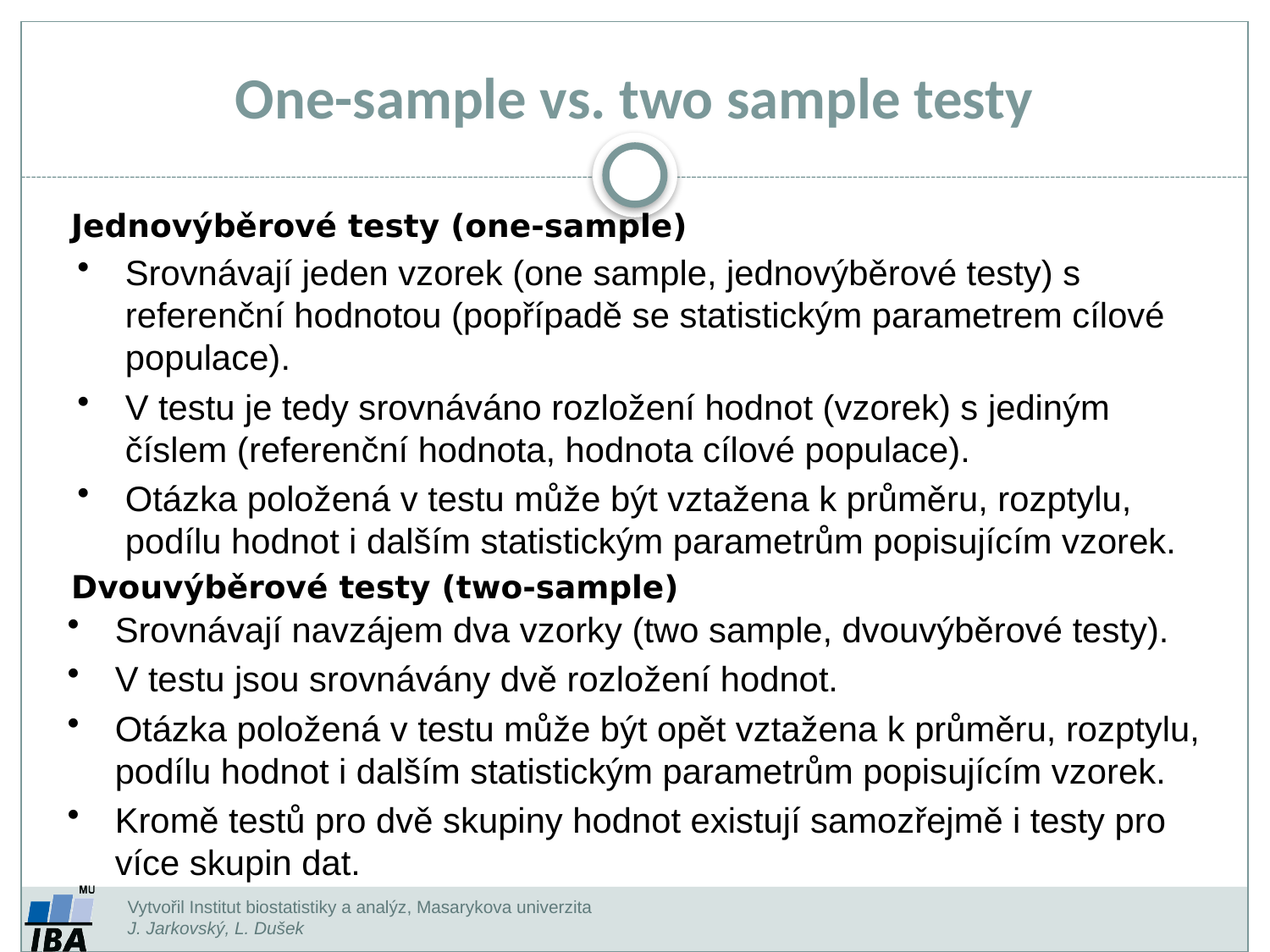

One-sample vs. two sample testy
Jednovýběrové testy (one-sample)
Srovnávají jeden vzorek (one sample, jednovýběrové testy) s referenční hodnotou (popřípadě se statistickým parametrem cílové populace).
V testu je tedy srovnáváno rozložení hodnot (vzorek) s jediným číslem (referenční hodnota, hodnota cílové populace).
Otázka položená v testu může být vztažena k průměru, rozptylu, podílu hodnot i dalším statistickým parametrům popisujícím vzorek.
Dvouvýběrové testy (two-sample)
Srovnávají navzájem dva vzorky (two sample, dvouvýběrové testy).
V testu jsou srovnávány dvě rozložení hodnot.
Otázka položená v testu může být opět vztažena k průměru, rozptylu, podílu hodnot i dalším statistickým parametrům popisujícím vzorek.
Kromě testů pro dvě skupiny hodnot existují samozřejmě i testy pro více skupin dat.
Vytvořil Institut biostatistiky a analýz, Masarykova univerzita
J. Jarkovský, L. Dušek